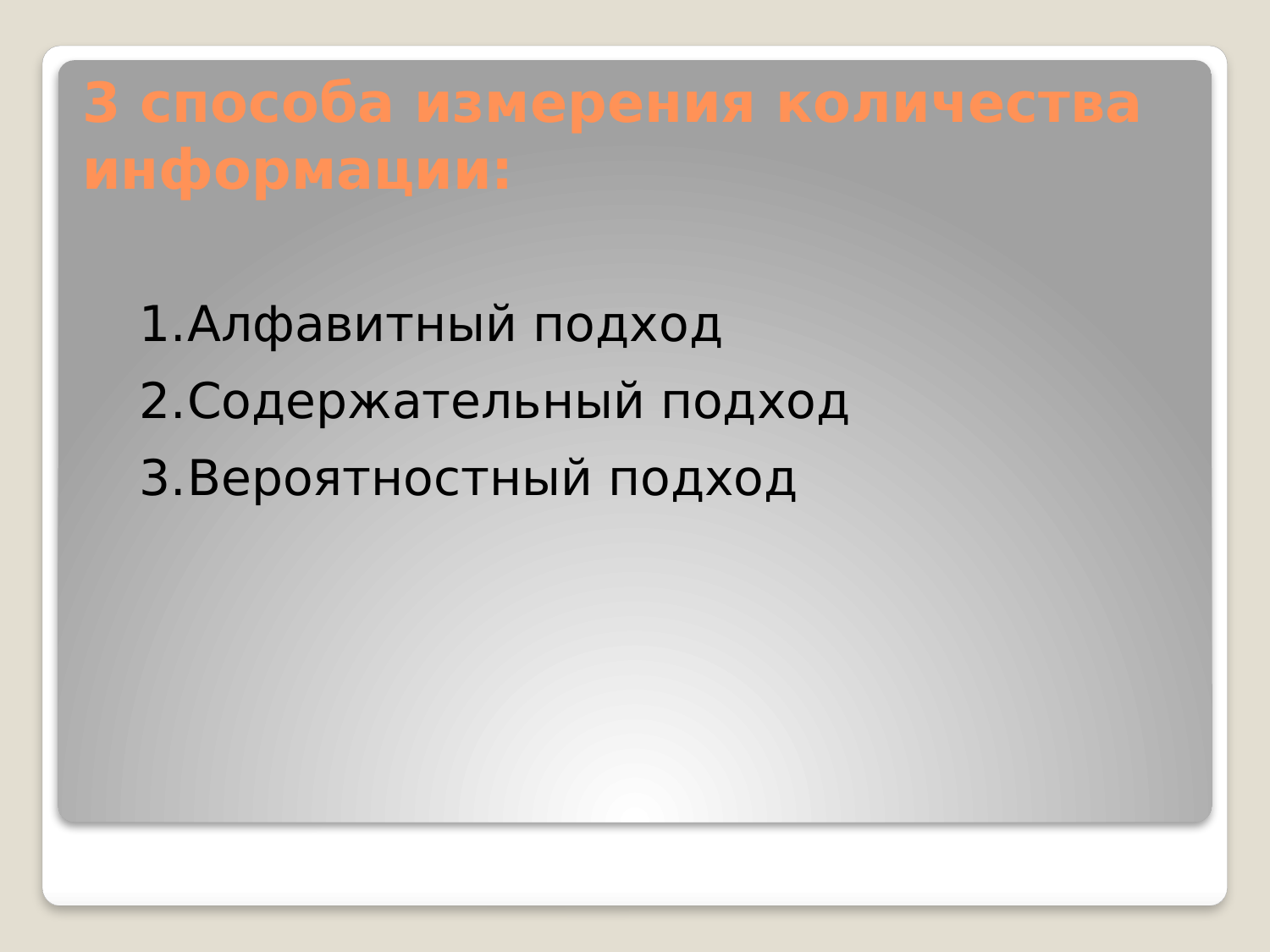

# 3 способа измерения количества информации:
Алфавитный подход
Содержательный подход
Вероятностный подход